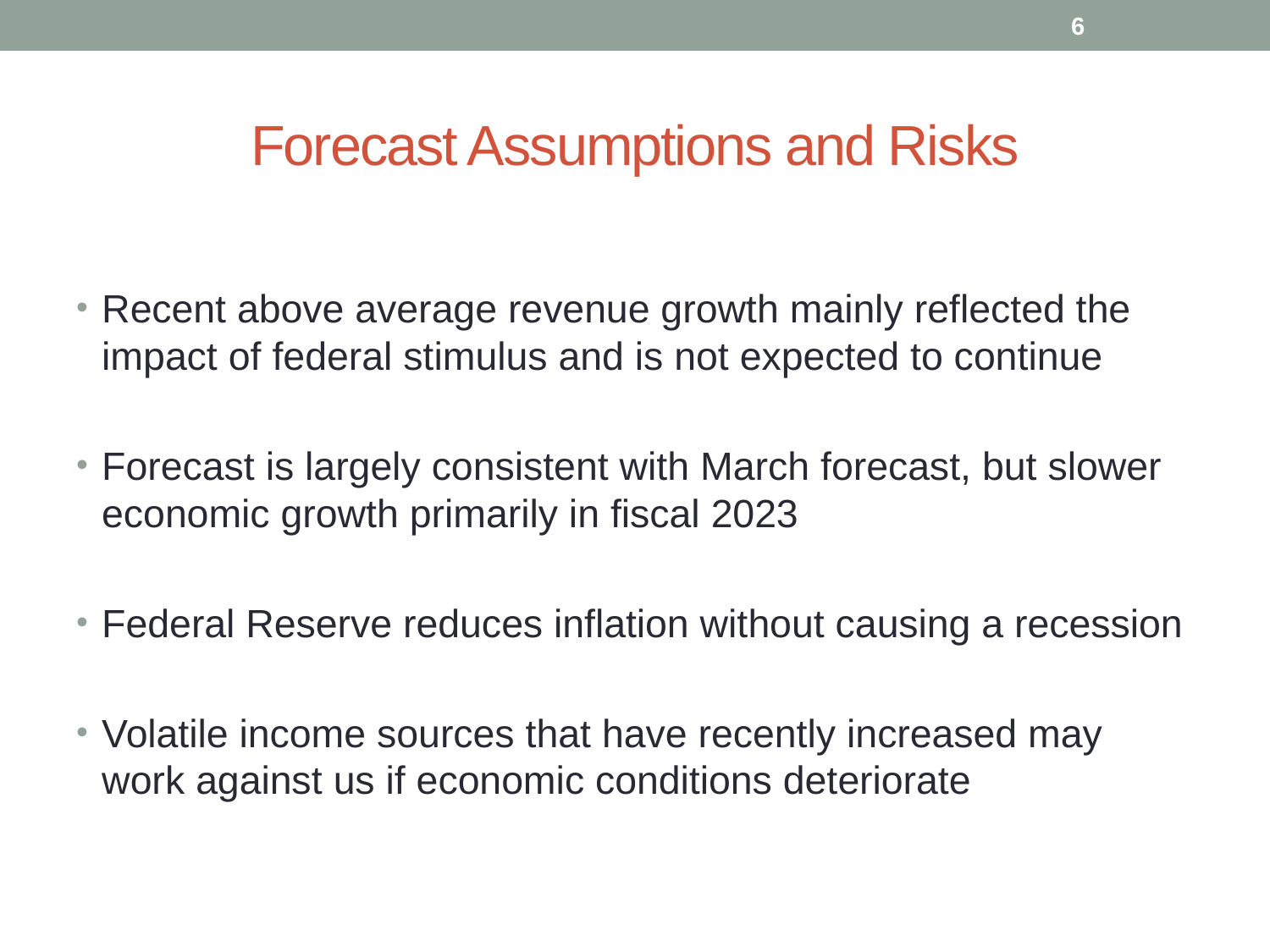

6
# Forecast Assumptions and Risks

Recent above average revenue growth mainly reflected the impact of federal stimulus and is not expected to continue

Forecast is largely consistent with March forecast, but slower economic growth primarily in fiscal 2023

Federal Reserve reduces inflation without causing a recession

Volatile income sources that have recently increased may work against us if economic conditions deteriorate